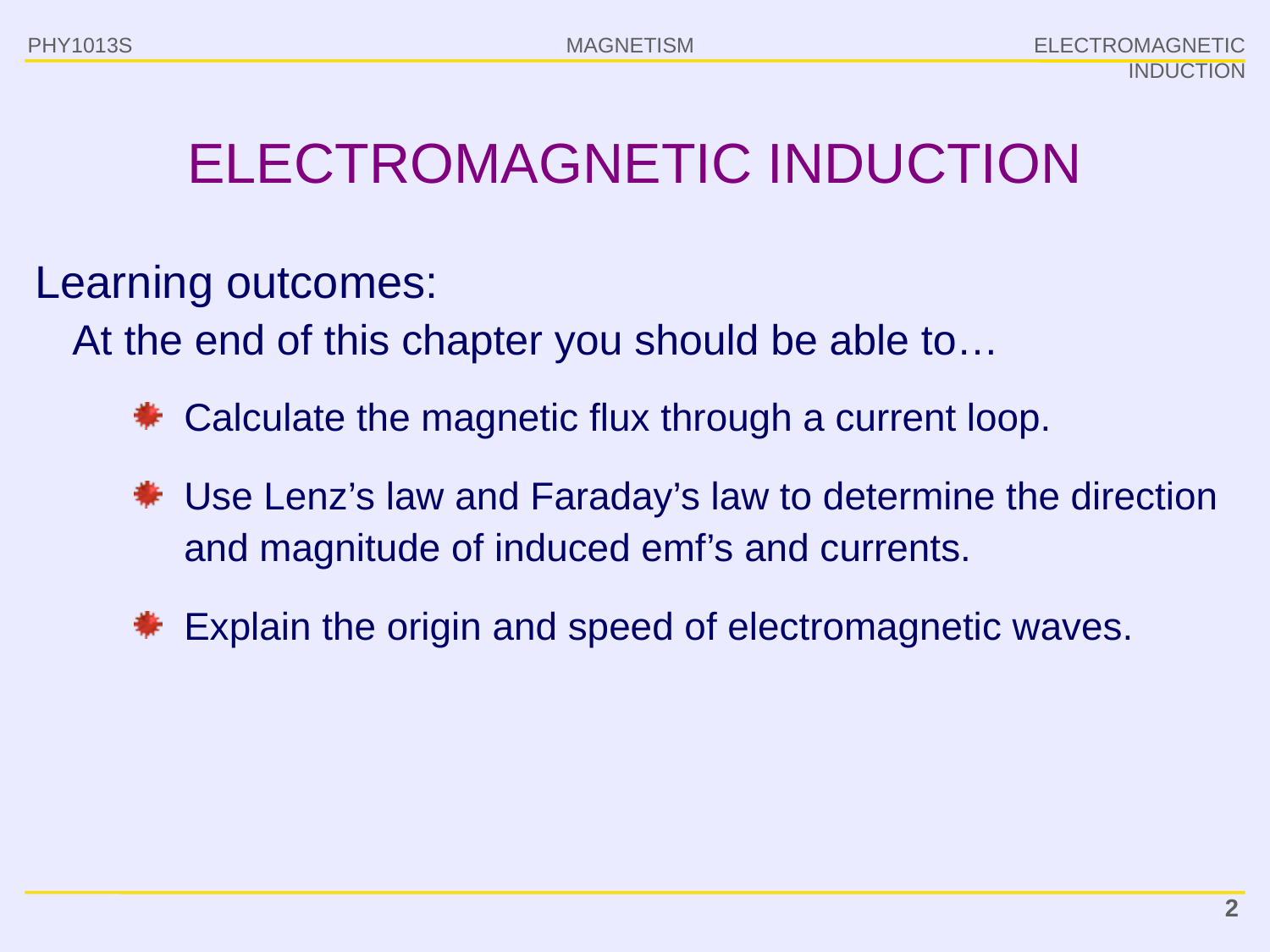

PHY1013S
ELECTROMAGNETIC INDUCTION
# ELECTROMAGNETIC INDUCTION
Learning outcomes:
At the end of this chapter you should be able to…
Calculate the magnetic flux through a current loop.

Use Lenz’s law and Faraday’s law to determine the direction and magnitude of induced emf’s and currents.

Explain the origin and speed of electromagnetic waves.
2